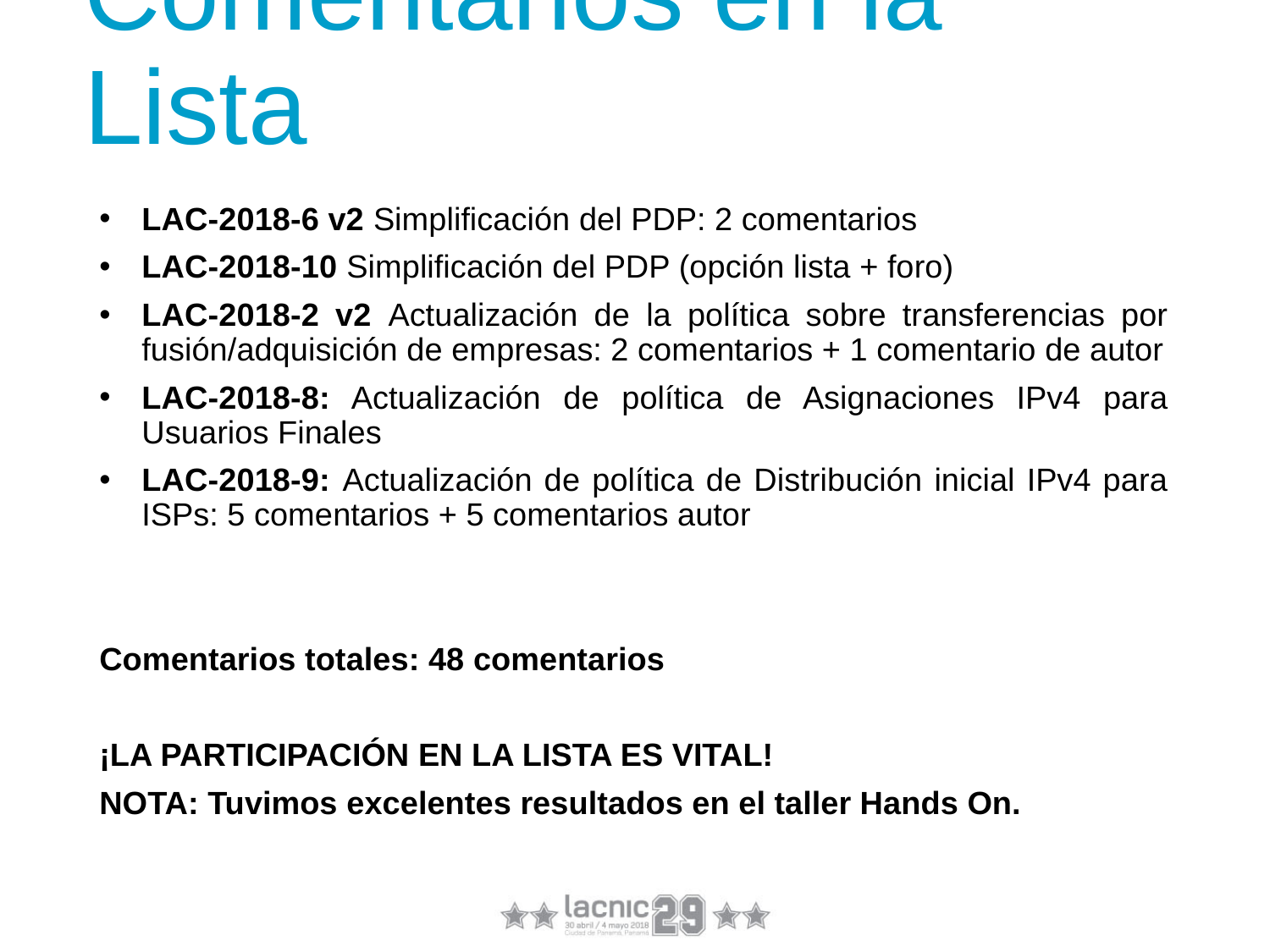

# Comentarios en la Lista
LAC-2018-6 v2 Simplificación del PDP: 2 comentarios
LAC-2018-10 Simplificación del PDP (opción lista + foro)
LAC-2018-2 v2 Actualización de la política sobre transferencias por fusión/adquisición de empresas: 2 comentarios + 1 comentario de autor
LAC-2018-8: Actualización de política de Asignaciones IPv4 para Usuarios Finales
LAC-2018-9: Actualización de política de Distribución inicial IPv4 para ISPs: 5 comentarios + 5 comentarios autor

Comentarios totales: 48 comentarios

¡LA PARTICIPACIÓN EN LA LISTA ES VITAL!
NOTA: Tuvimos excelentes resultados en el taller Hands On.